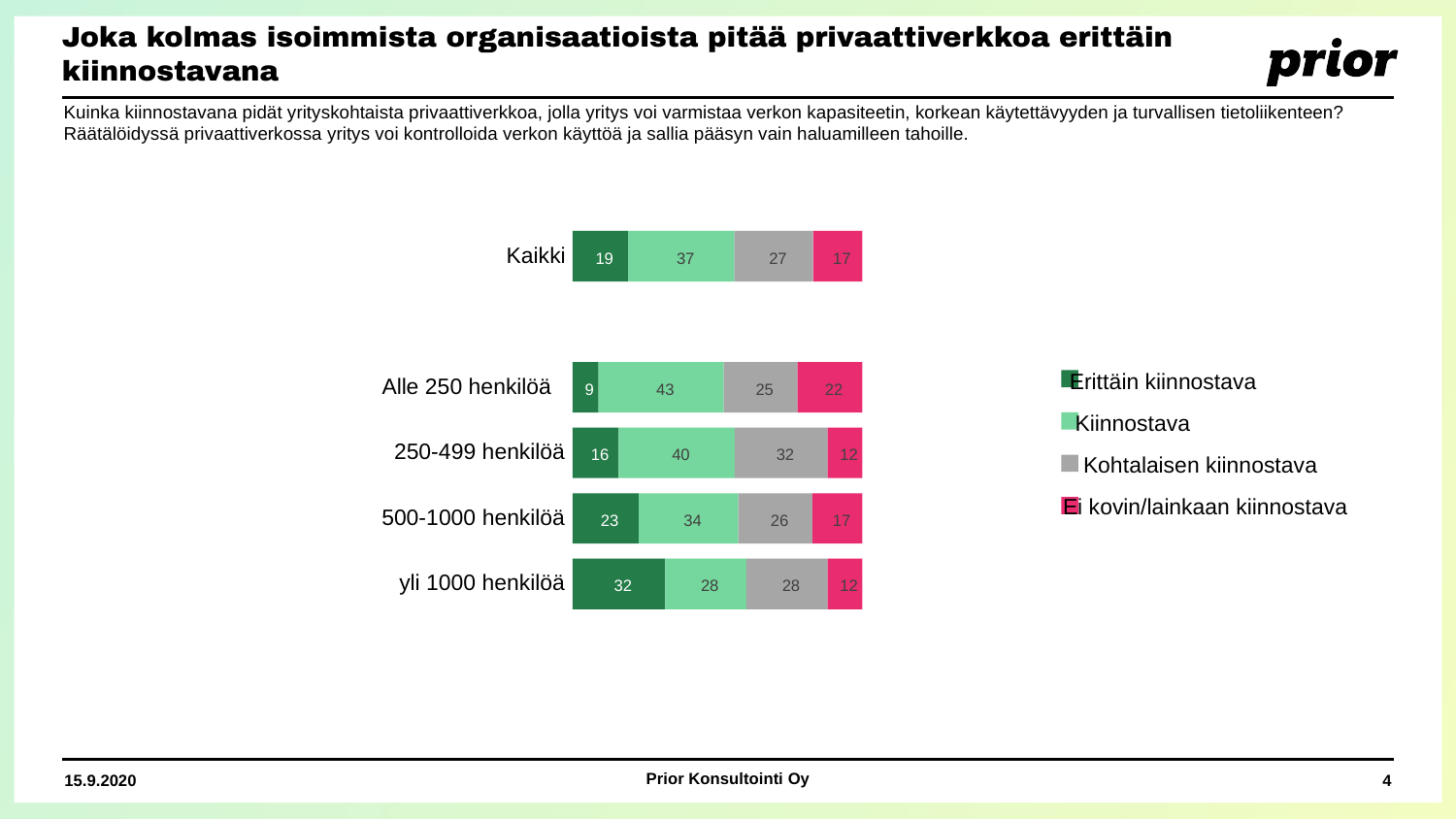

Joka kolmas isoimmista organisaatioista pitää privaattiverkkoa erittäin kiinnostavana
Kuinka kiinnostavana pidät yrityskohtaista privaattiverkkoa, jolla yritys voi varmistaa verkon kapasiteetin, korkean käytettävyyden ja turvallisen tietoliikenteen?
Räätälöidyssä privaattiverkossa yritys voi kontrolloida verkon käyttöä ja sallia pääsyn vain haluamilleen tahoille.

Kaikki
19
37
27
17
Erittäin kiinnostava

Alle 250 henkilöä
9
43
25
22
Kiinnostava

250-499 henkilöä
16
40
32
12
Kohtalaisen kiinnostava

Ei kovin/lainkaan kiinnostava

500-1000 henkilöä
23
34
26
17
yli 1000 henkilöä
32
28
28
12
Prior Konsultointi Oy
15.9.2020
4